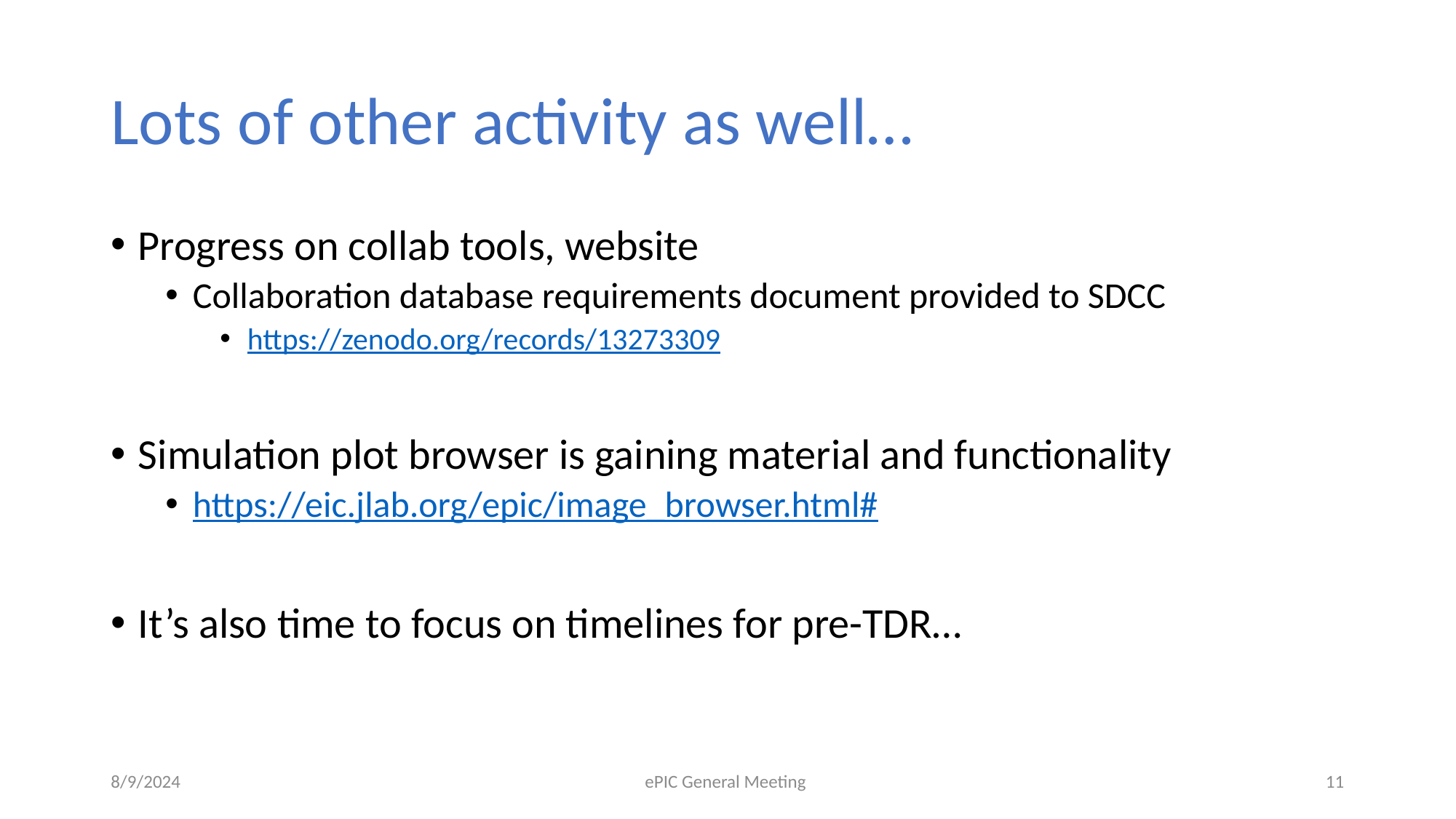

# Lots of other activity as well…
Progress on collab tools, website
Collaboration database requirements document provided to SDCC
https://zenodo.org/records/13273309

Simulation plot browser is gaining material and functionality
https://eic.jlab.org/epic/image_browser.html#

It’s also time to focus on timelines for pre-TDR…
8/9/2024
ePIC General Meeting
11